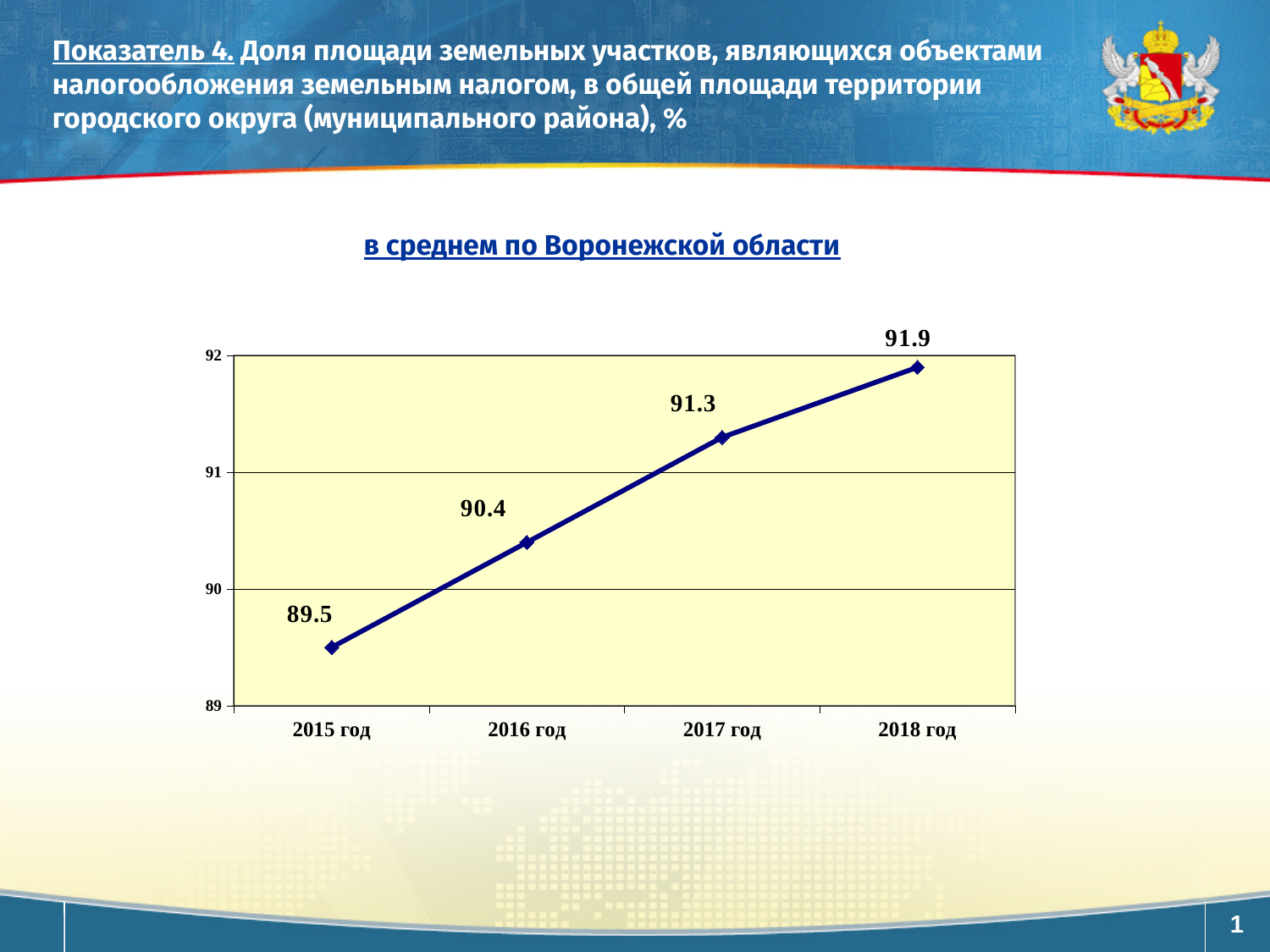

Показатель 4. Доля площади земельных участков, являющихся объектами налогообложения земельным налогом, в общей площади территории городского округа (муниципального района), %
в среднем по Воронежской области

### Chart

| Category | Восток |
|---|---|
| 2015 год | 89.5 |
| 2016 год | 90.4 |
| 2017 год | 91.3 |
| 2018 год | 91.9 |
1